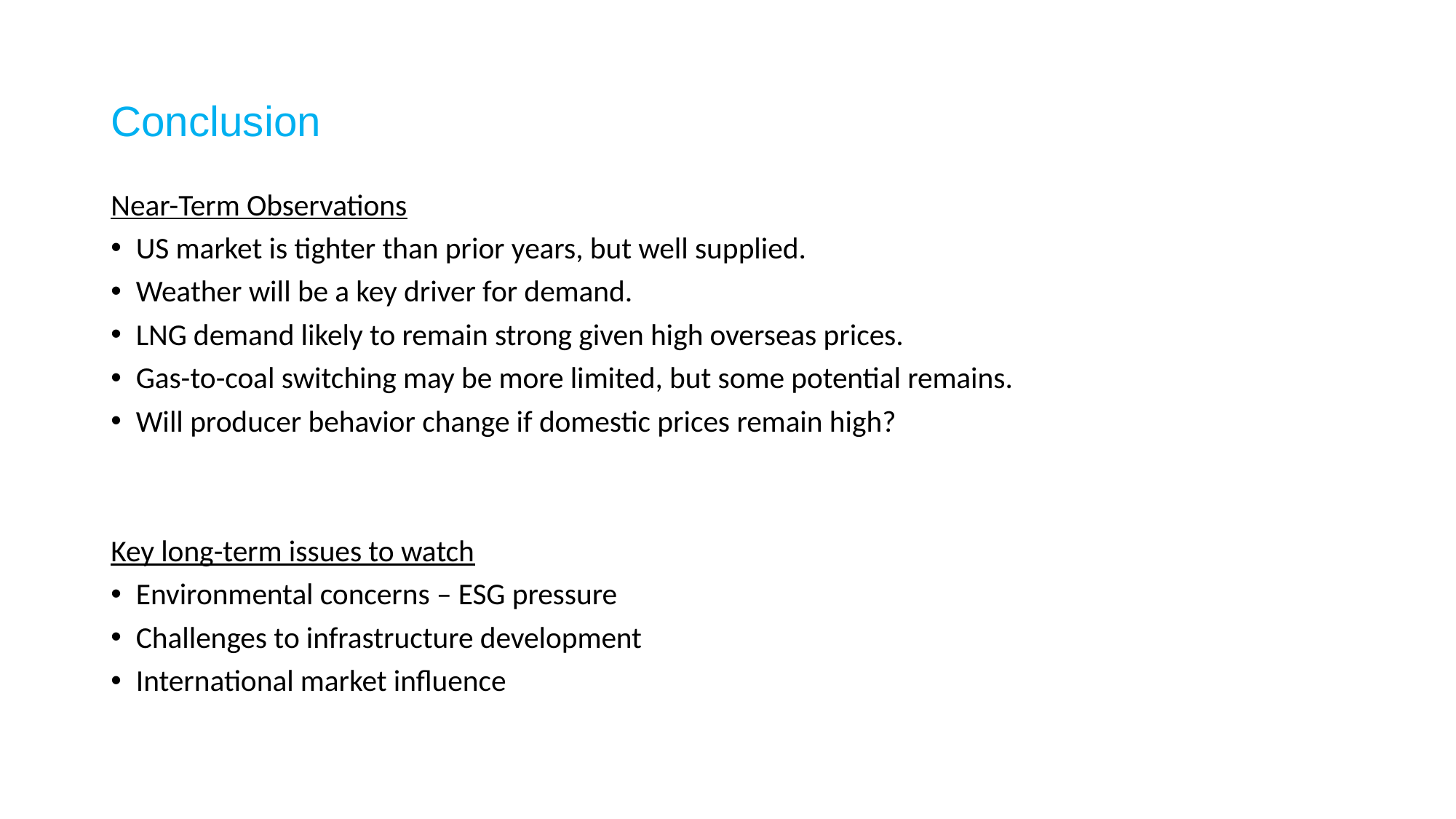

# Conclusion
Near-Term Observations
US market is tighter than prior years, but well supplied.
Weather will be a key driver for demand.
LNG demand likely to remain strong given high overseas prices.
Gas-to-coal switching may be more limited, but some potential remains.
Will producer behavior change if domestic prices remain high?

Key long-term issues to watch
Environmental concerns – ESG pressure
Challenges to infrastructure development
International market influence